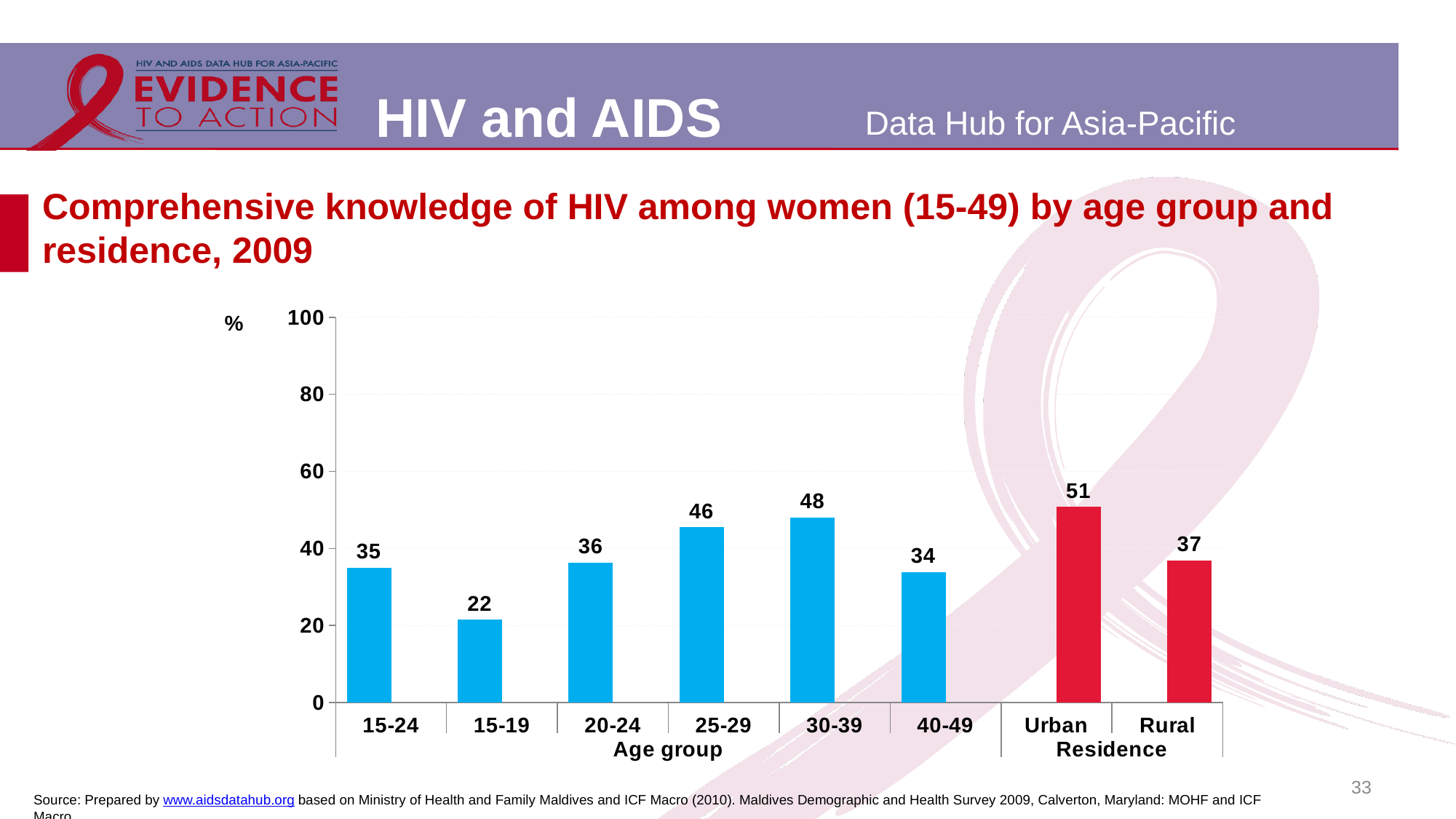

# Comprehensive knowledge of HIV among women (15-49) by age group and residence, 2009

### Chart

| Category |  |  |
|---|---|---|
| 15-24 | 35.0 | None |
| 15-19 | 21.5 | None |
| 20-24 | 36.3 | None |
| 25-29 | 45.5 | None |
| 30-39 | 48.0 | None |
| 40-49 | 33.9 | None |
| Urban | None | 50.8 |
| Rural | None | 36.9 |
33
Source: Prepared by www.aidsdatahub.org based on Ministry of Health and Family Maldives and ICF Macro (2010). Maldives Demographic and Health Survey 2009, Calverton, Maryland: MOHF and ICF Macro.